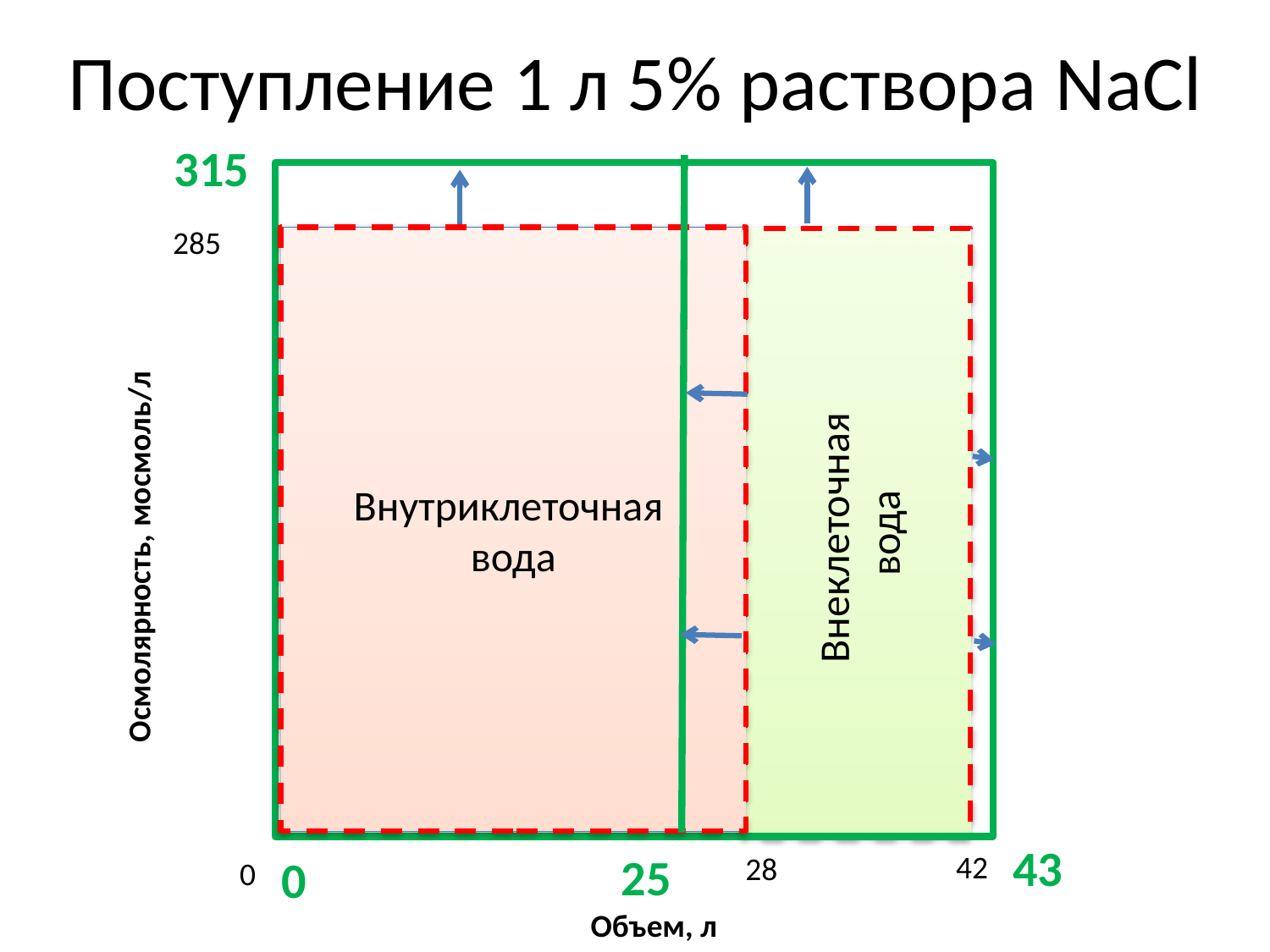

# Поступление 1 л 5% раствора NaCl
315

285
Внутриклеточная
вода
Внеклеточная
вода
Осмолярность, мосмоль/л
43
25
42
0
28
0
Объем, л